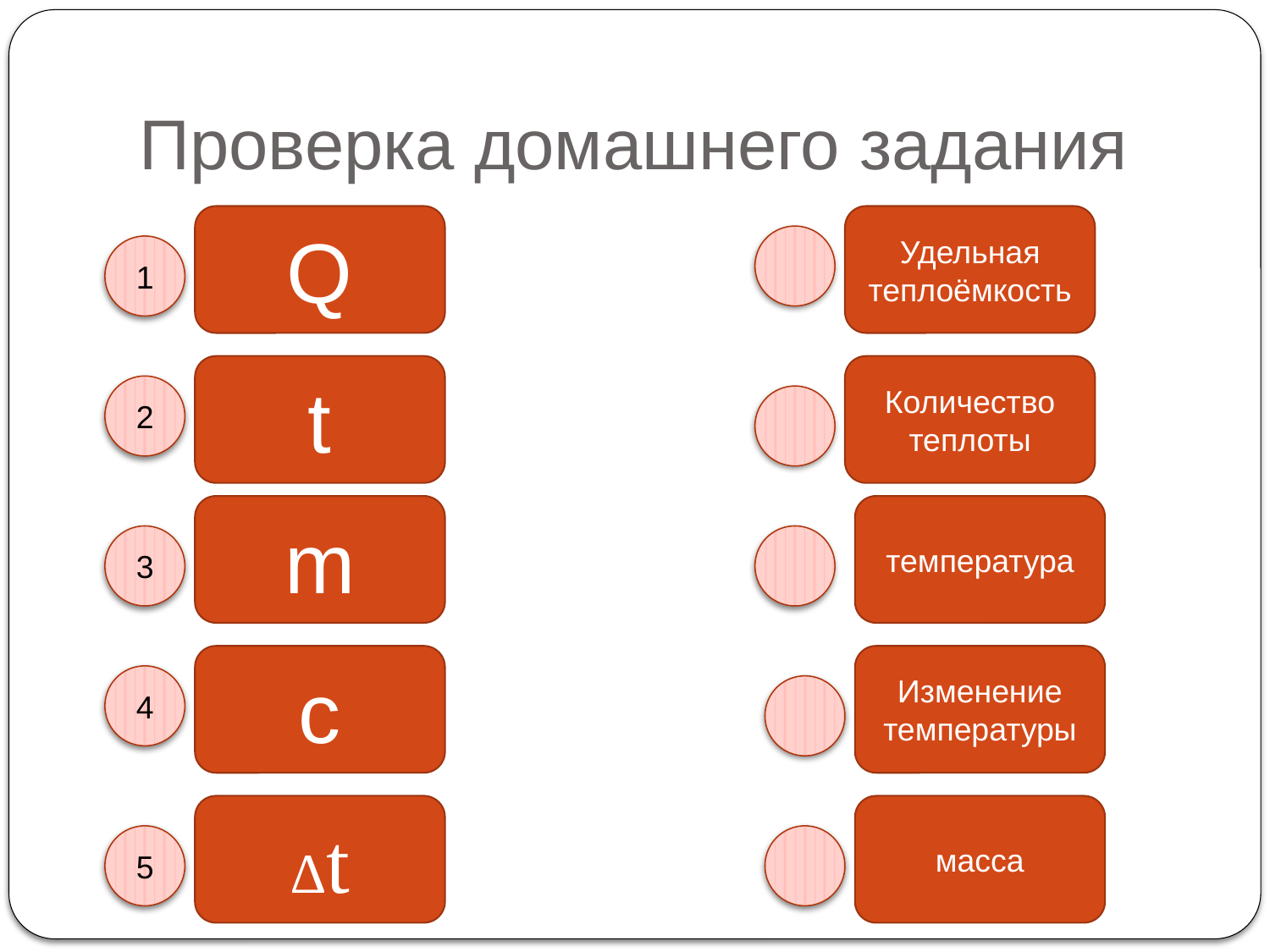

# Проверка домашнего задания
Q
Удельная теплоёмкость

1
t
Количество теплоты
2

m
температура
3

c
Изменение температуры
4

Δt
масса
5